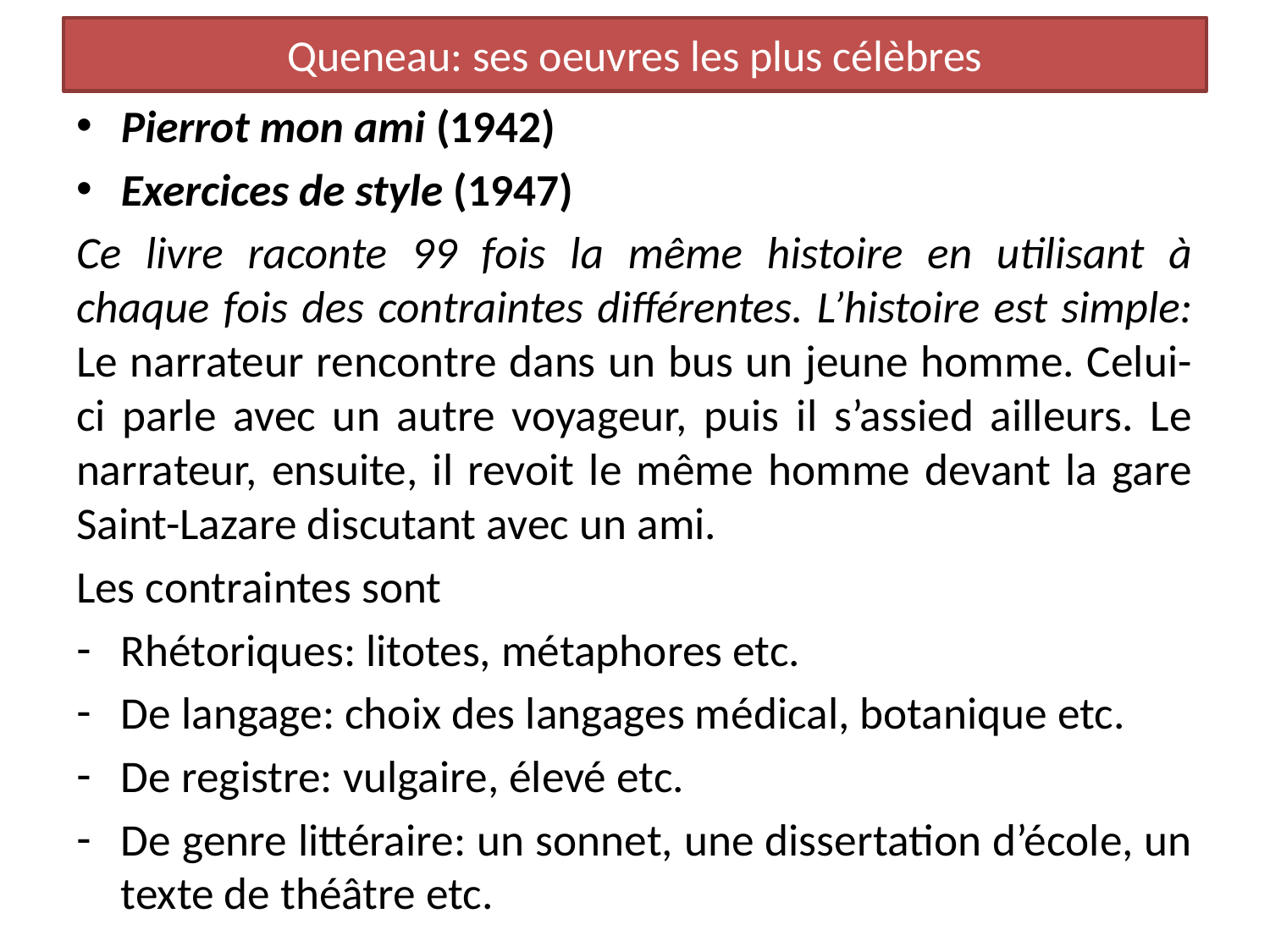

# Queneau: ses oeuvres les plus célèbres
Pierrot mon ami (1942)
Exercices de style (1947)
Ce livre raconte 99 fois la même histoire en utilisant à chaque fois des contraintes différentes. L’histoire est simple: Le narrateur rencontre dans un bus un jeune homme. Celui-ci parle avec un autre voyageur, puis il s’assied ailleurs. Le narrateur, ensuite, il revoit le même homme devant la gare Saint-Lazare discutant avec un ami.
Les contraintes sont
Rhétoriques: litotes, métaphores etc.
De langage: choix des langages médical, botanique etc.
De registre: vulgaire, élevé etc.
De genre littéraire: un sonnet, une dissertation d’école, un texte de théâtre etc.